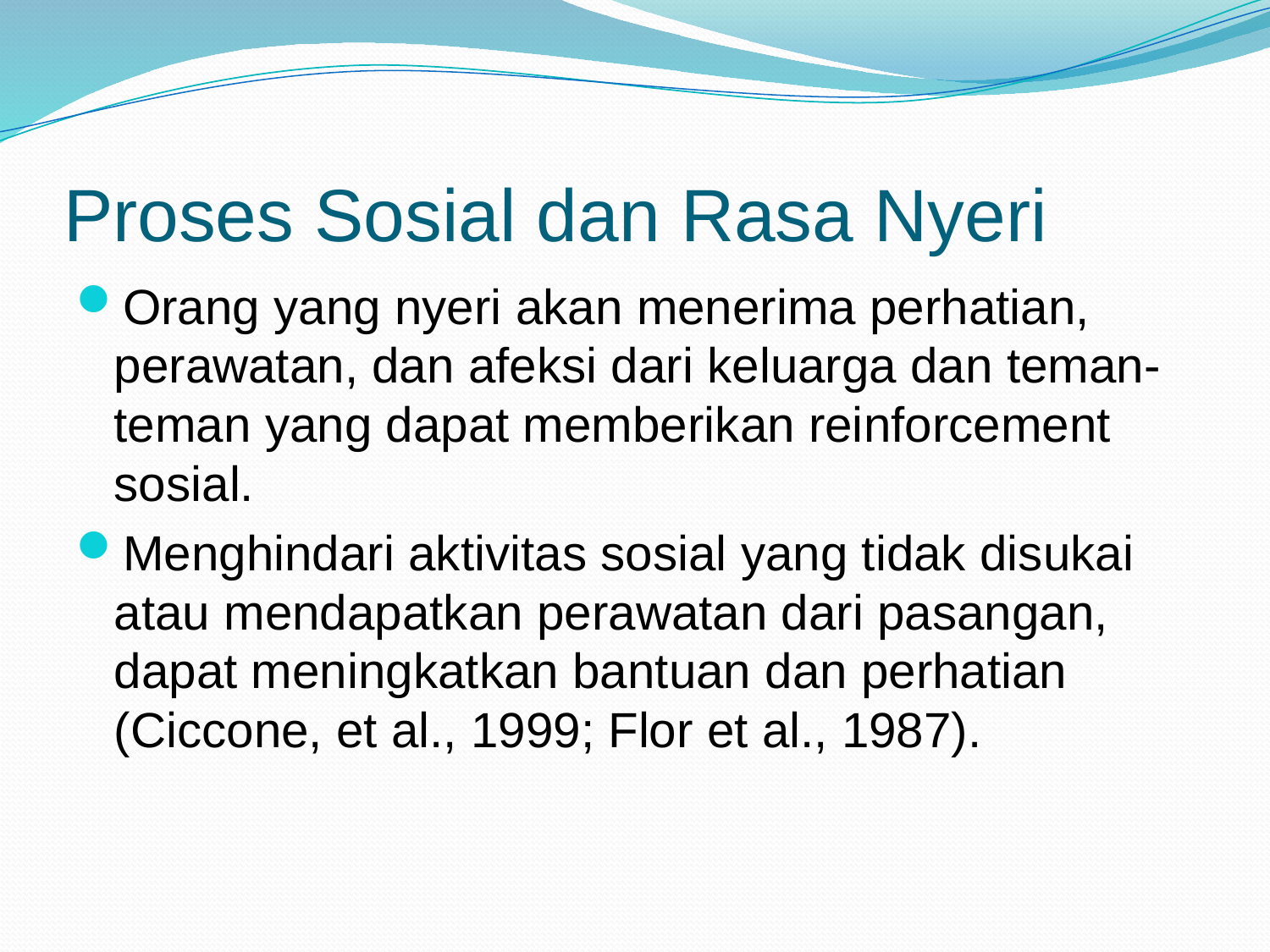

# Proses Sosial dan Rasa Nyeri
Orang yang nyeri akan menerima perhatian, perawatan, dan afeksi dari keluarga dan teman-teman yang dapat memberikan reinforcement sosial.
Menghindari aktivitas sosial yang tidak disukai atau mendapatkan perawatan dari pasangan, dapat meningkatkan bantuan dan perhatian (Ciccone, et al., 1999; Flor et al., 1987).